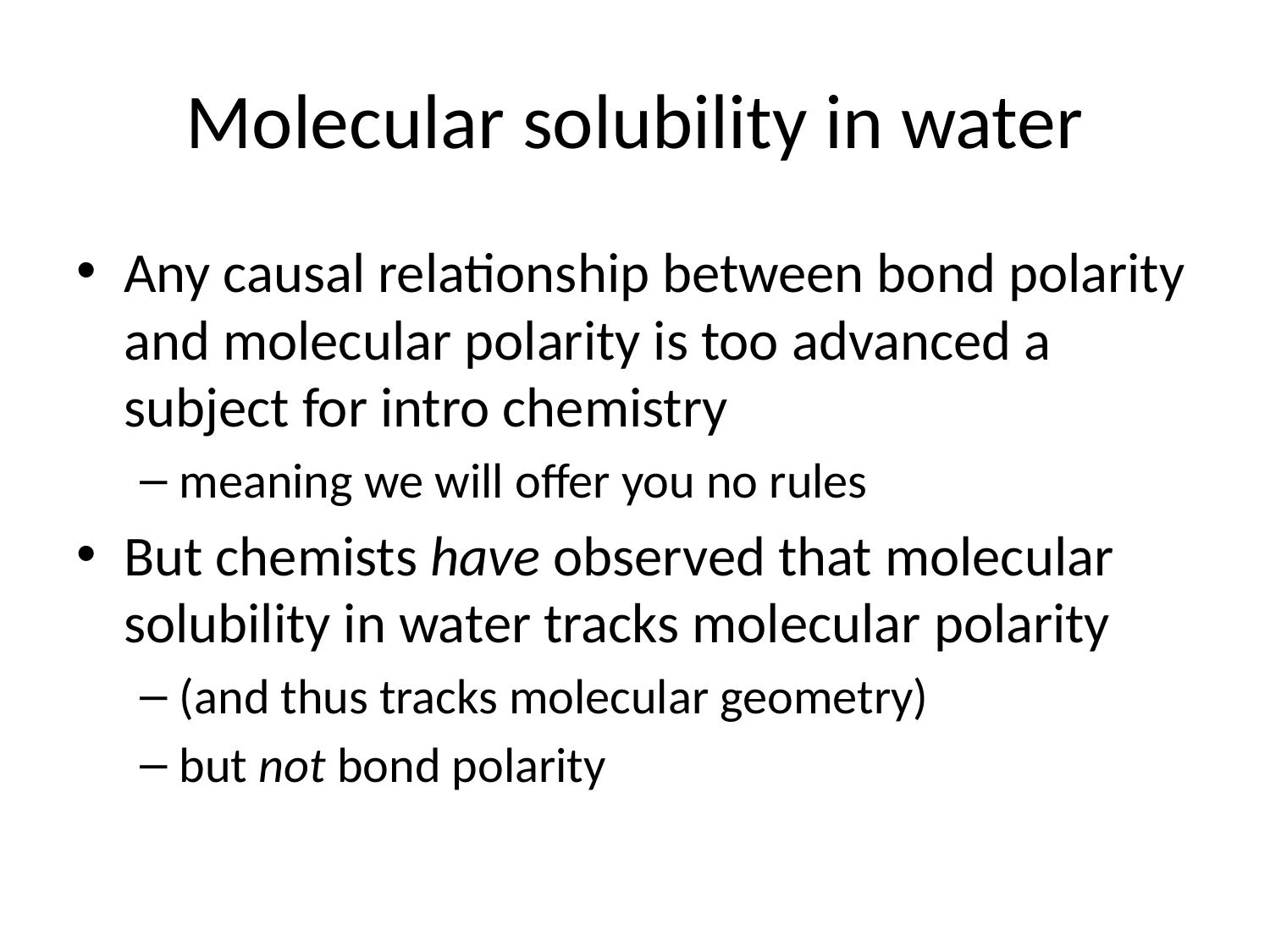

# Molecular solubility in water
Any causal relationship between bond polarity and molecular polarity is too advanced a subject for intro chemistry
meaning we will offer you no rules
But chemists have observed that molecular solubility in water tracks molecular polarity
(and thus tracks molecular geometry)
but not bond polarity